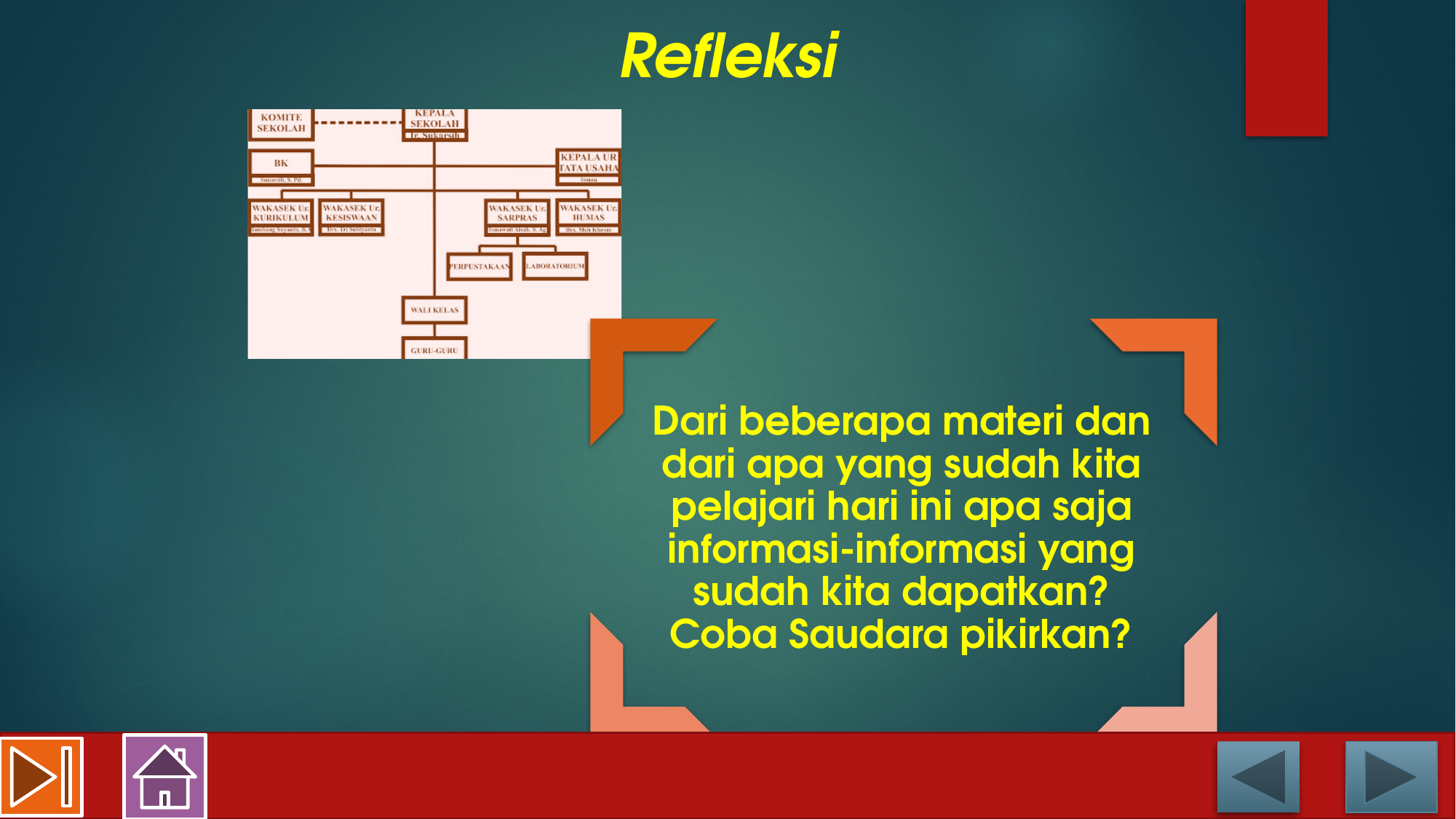

Refleksi
Dari beberapa materi dan dari apa yang sudah kita pelajari hari ini apa saja informasi-informasi yang sudah kita dapatkan? Coba Saudara pikirkan?